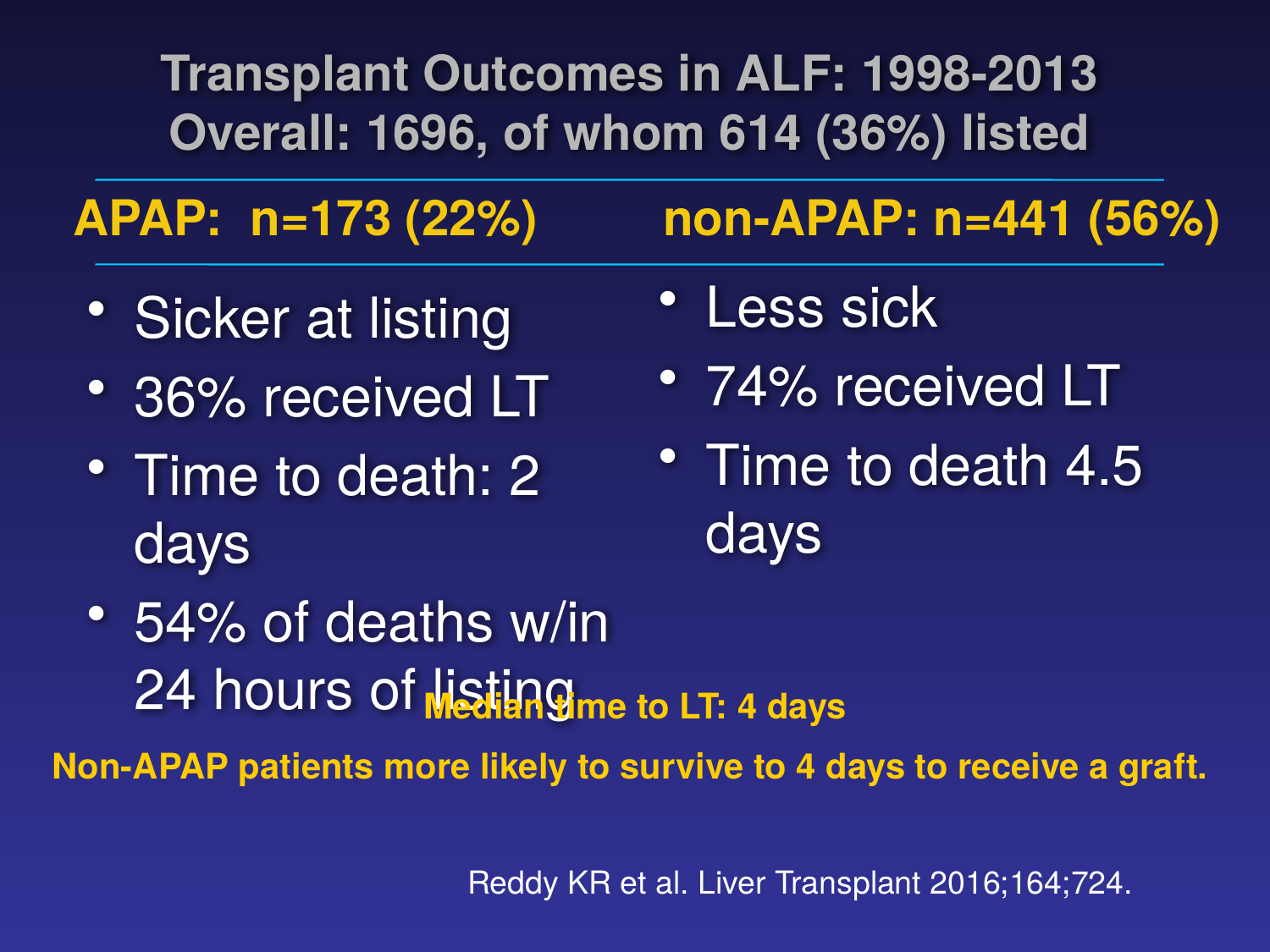

# Transplant Outcomes in ALF: 1998-2013 Overall: 1696, of whom 614 (36%) listed
 APAP:  n=173 (22%)	       non-APAP: n=441 (56%)

Less sick
74% received LT
Time to death 4.5 days
Sicker at listing
36% received LT
Time to death: 2 days
54% of deaths w/in 24 hours of listing

Median time to LT: 4 days
Non-APAP patients more likely to survive to 4 days to receive a graft.
Reddy KR et al. Liver Transplant 2016;164;724.